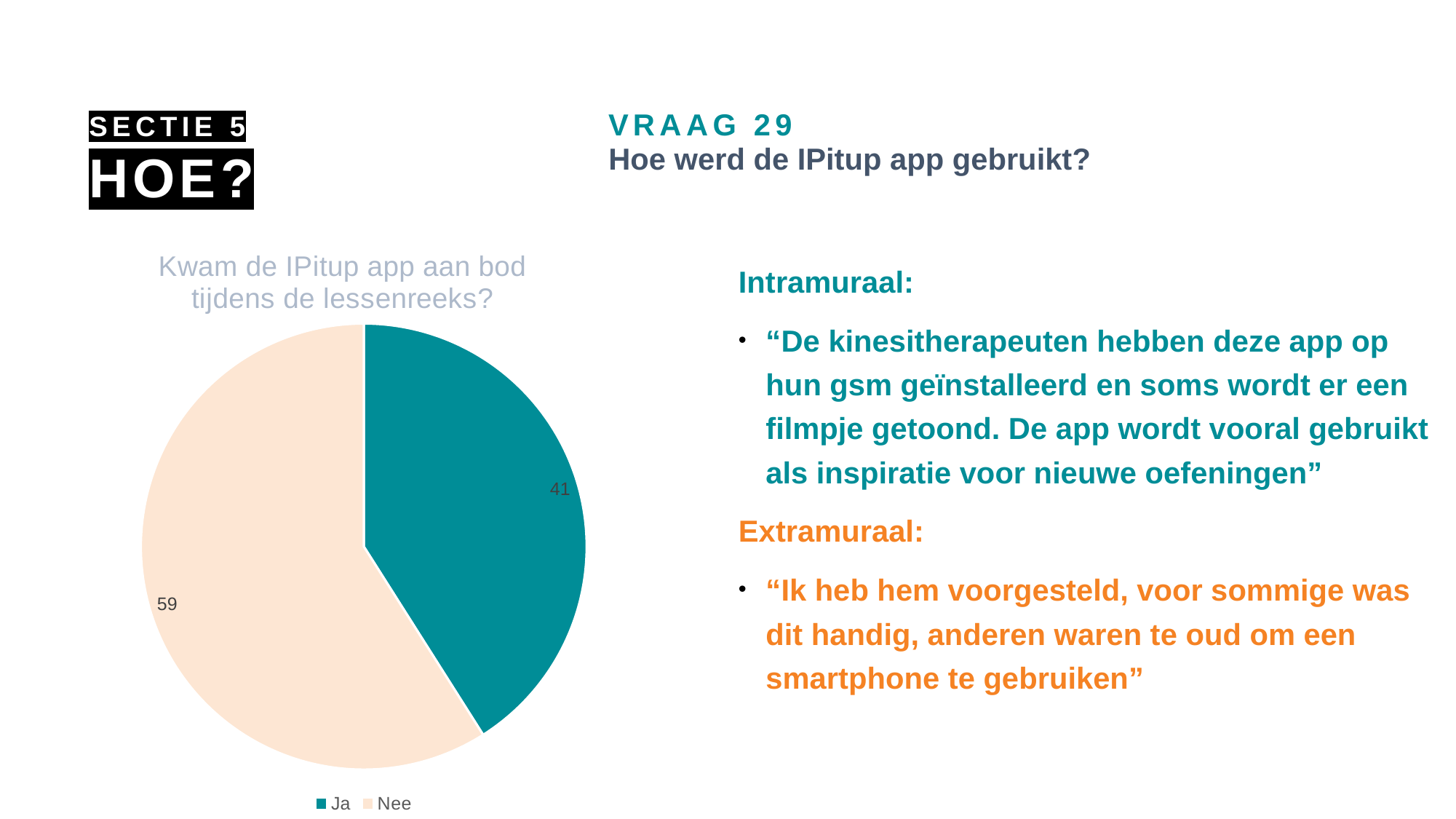

# Hoe?
Sectie 5
VRAAG 29
Hoe werd de IPitup app gebruikt?

### Chart: Kwam de IPitup app aan bod
tijdens de lessenreeks?

| Category | Hoedanigheid lesgever |
|---|---|
| Ja | 41.0 |
| Nee | 59.0 |
Intramuraal:
“De kinesitherapeuten hebben deze app op hun gsm geïnstalleerd en soms wordt er een filmpje getoond. De app wordt vooral gebruikt als inspiratie voor nieuwe oefeningen”
Extramuraal:
“Ik heb hem voorgesteld, voor sommige was dit handig, anderen waren te oud om een smartphone te gebruiken”